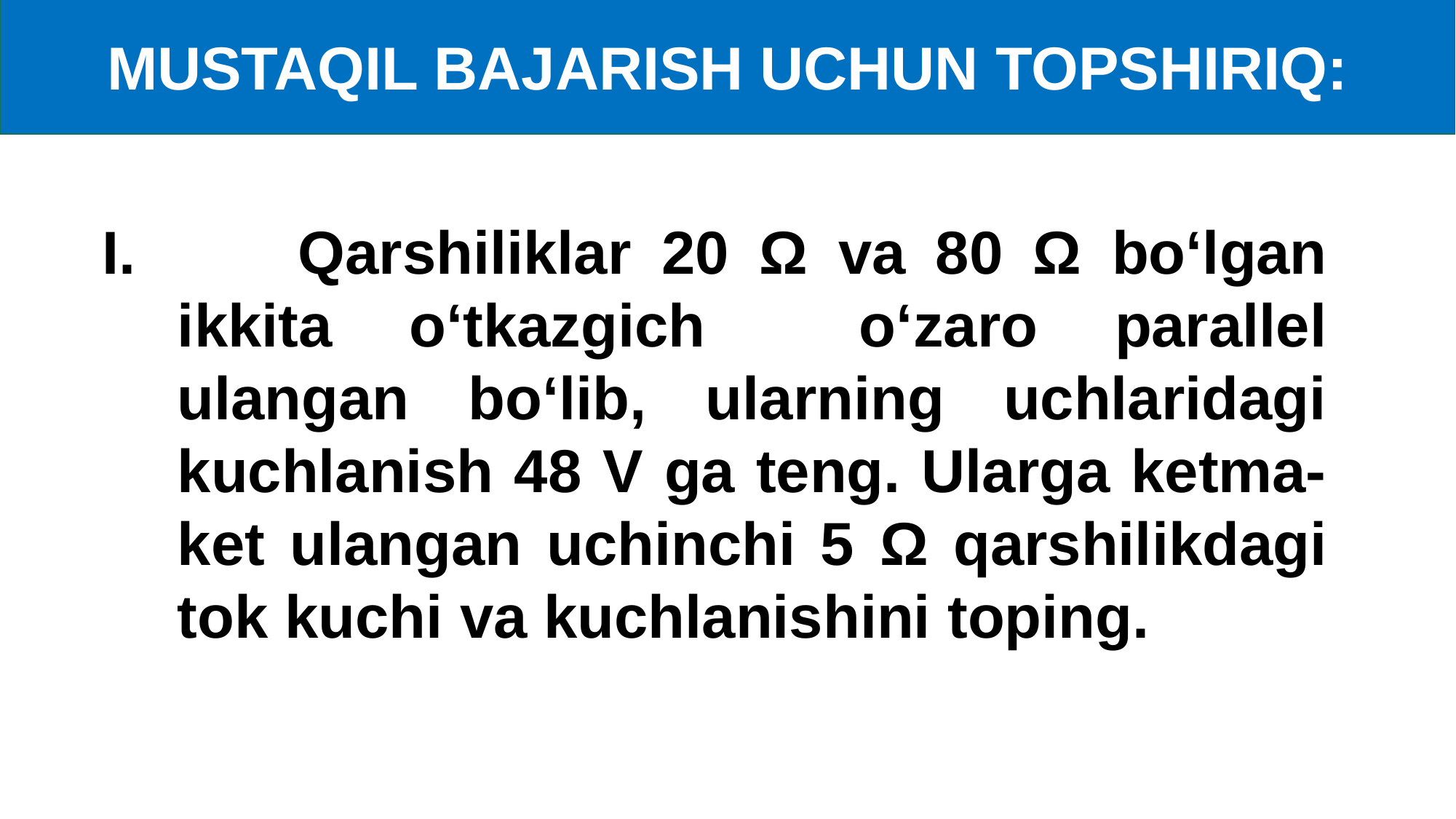

MUSTAQIL BAJARISH UCHUN TOPSHIRIQ:
    Qarshiliklar 20 Ω va 80 Ω bo‘lgan ikkita o‘tkazgich  o‘zaro parallel ulangan bo‘lib, ularning uchlaridagi kuchlanish 48 V ga teng. Ularga ketma-ket ulangan uchinchi 5 Ω qarshilikdagi tok kuchi va kuchlanishini toping.